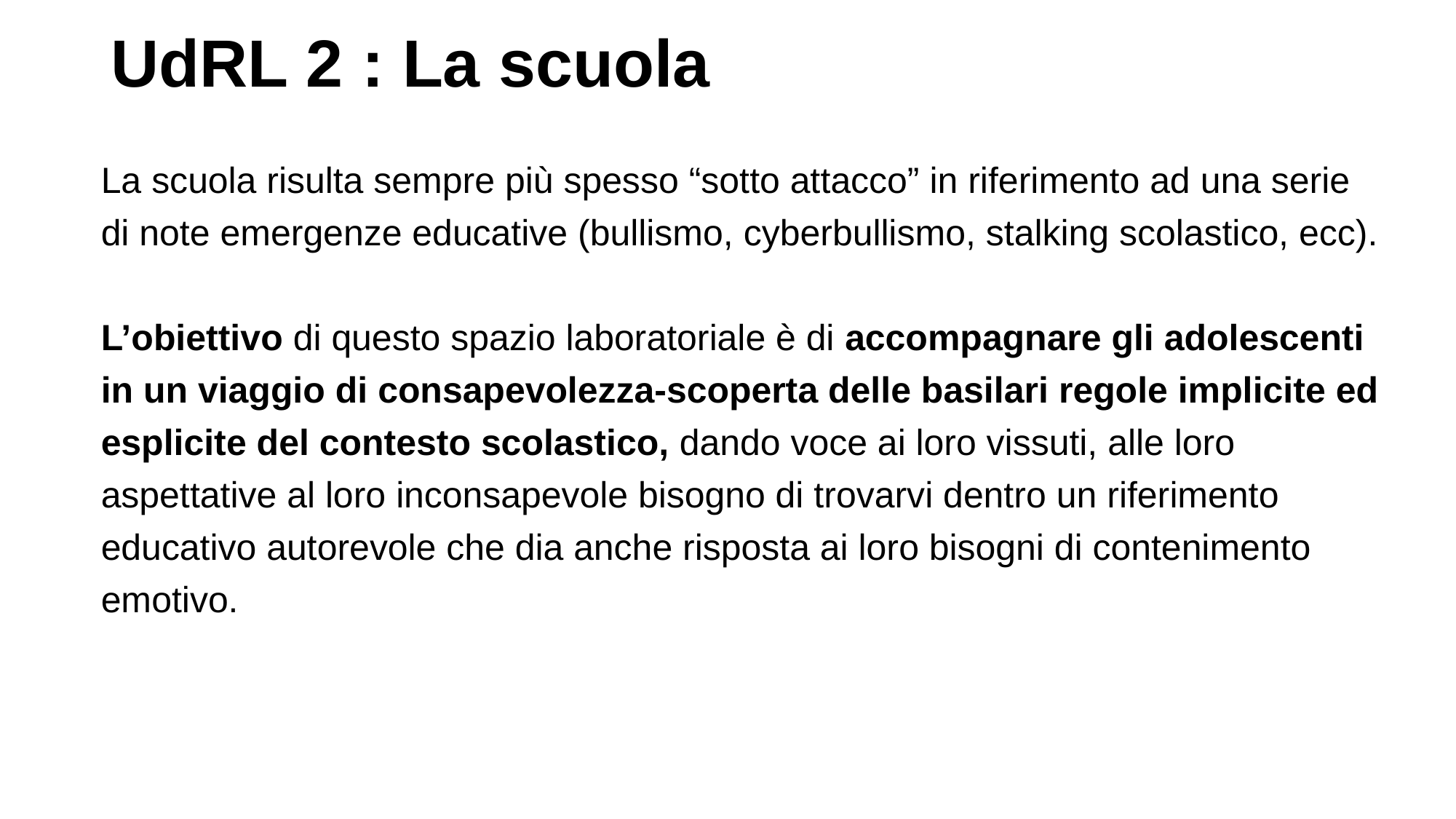

# UdRL 2 : La scuola
La scuola risulta sempre più spesso “sotto attacco” in riferimento ad una serie di note emergenze educative (bullismo, cyberbullismo, stalking scolastico, ecc).

L’obiettivo di questo spazio laboratoriale è di accompagnare gli adolescenti in un viaggio di consapevolezza-scoperta delle basilari regole implicite ed esplicite del contesto scolastico, dando voce ai loro vissuti, alle loro aspettative al loro inconsapevole bisogno di trovarvi dentro un riferimento educativo autorevole che dia anche risposta ai loro bisogni di contenimento emotivo.